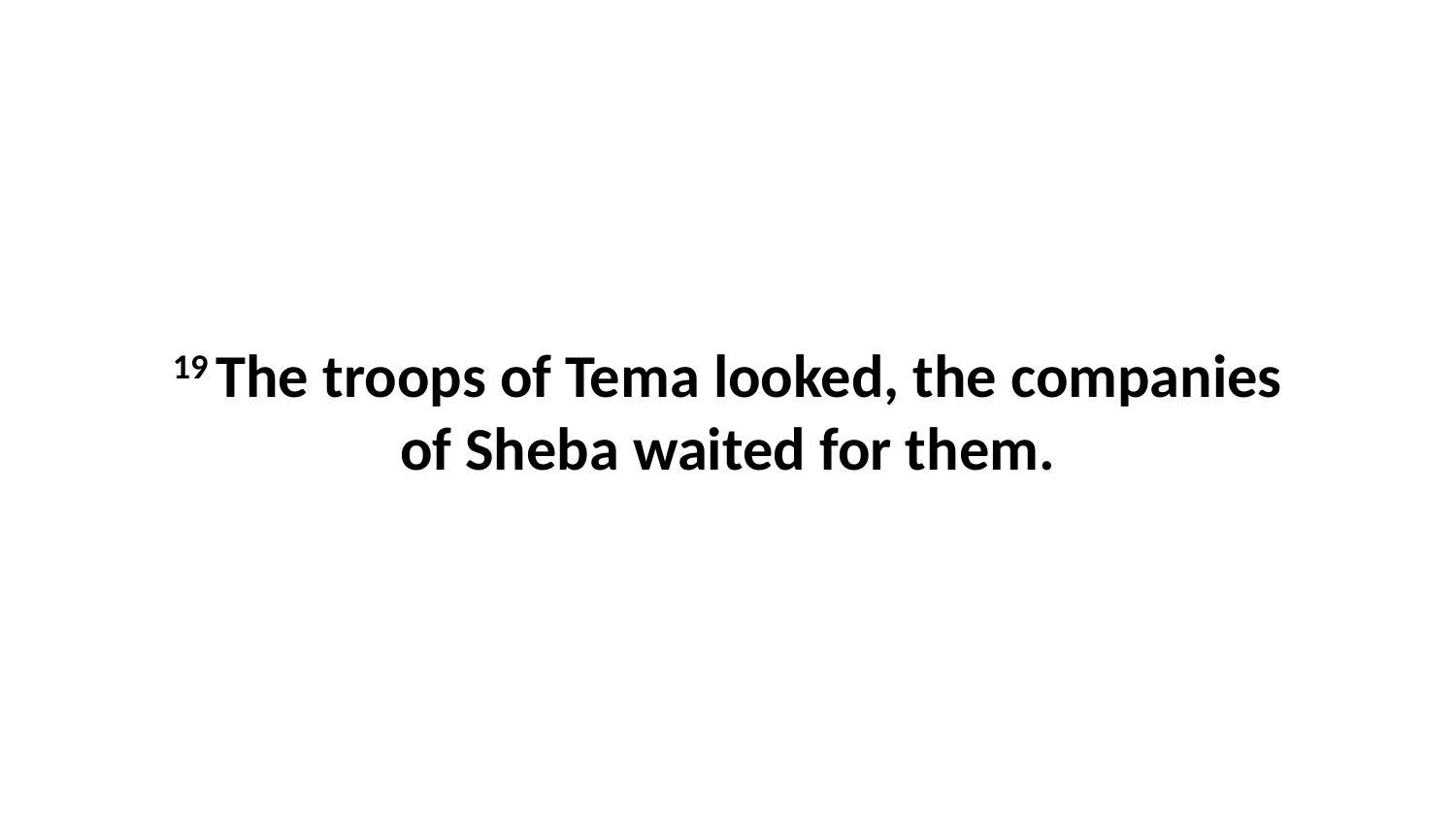

19 The troops of Tema looked, the companies of Sheba waited for them.